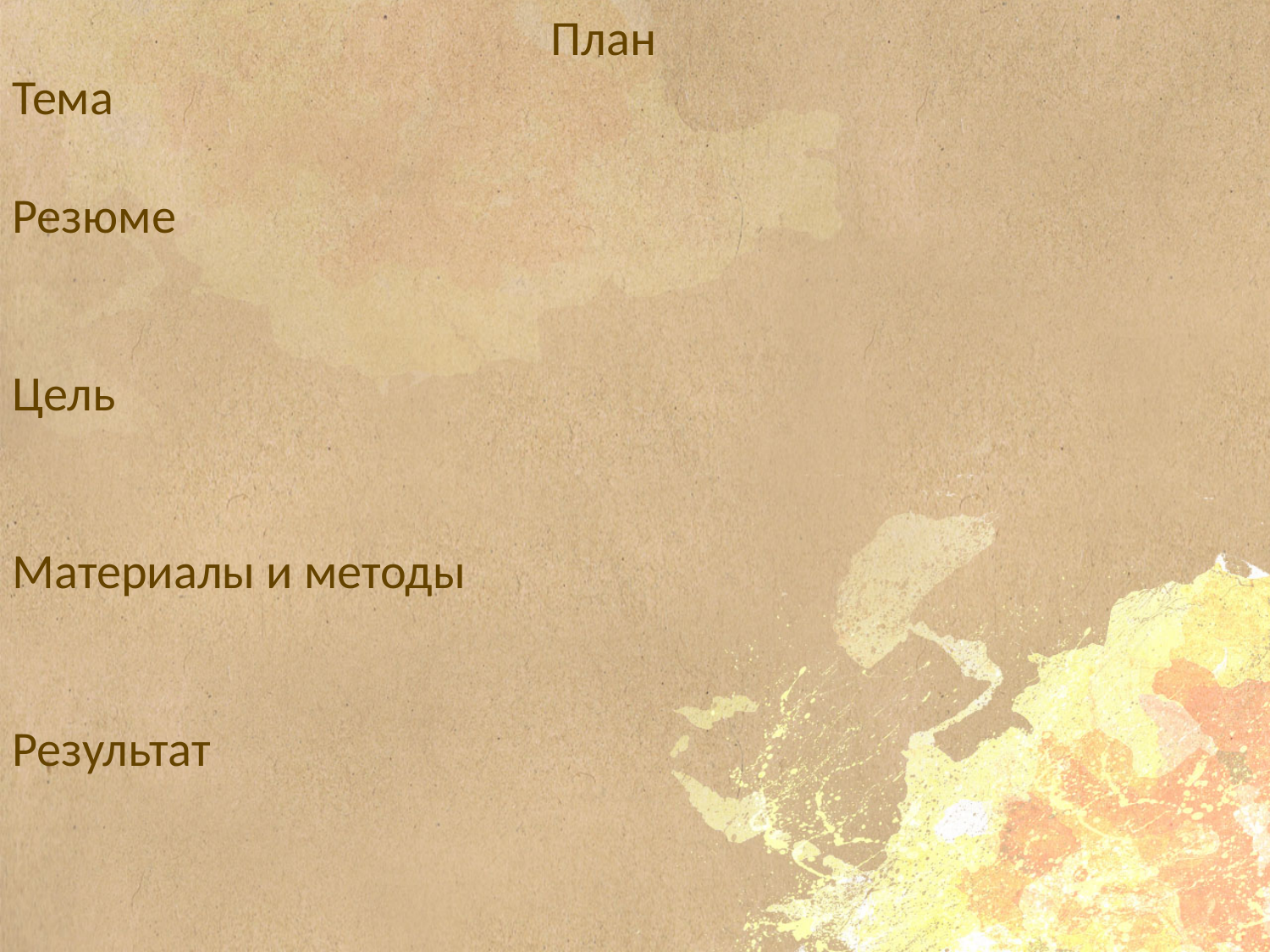

План
Тема

Резюме

Цель

Материалы и методы

Результат